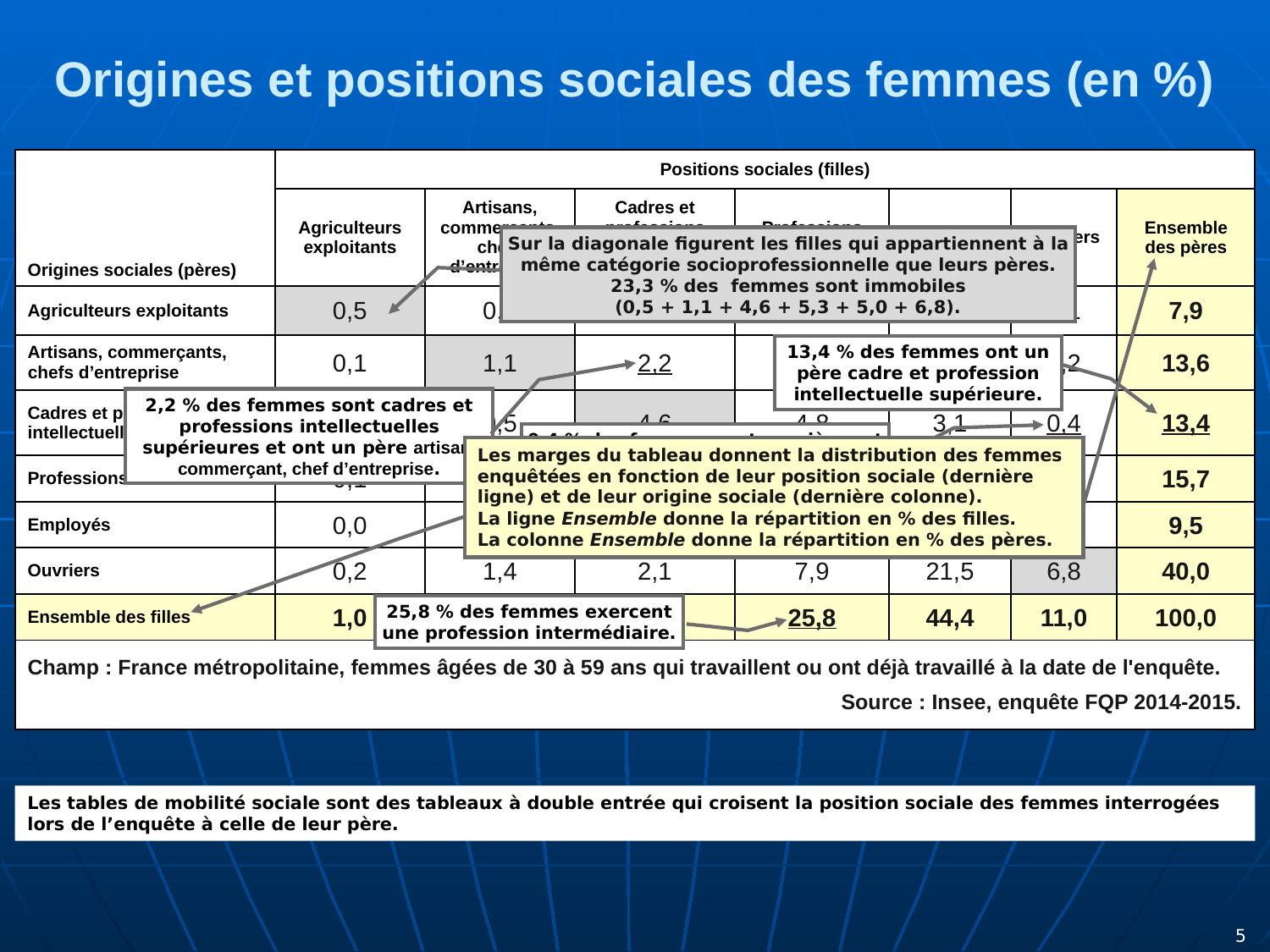

# Origines et positions sociales des femmes (en %)
| Origines sociales (pères) | Positions sociales (filles) |  |  |  |  |  |  |
| --- | --- | --- | --- | --- | --- | --- | --- |
|  | Agriculteurs exploitants | Artisans, commerçants, chefs d’entreprise | Cadres et professions intellectuelles supérieures | Professions intermédiaires | Employés | Ouvriers | Ensemble des pères |
| Agriculteurs exploitants | 0,5 | 0,3 | 0,9 | 1,6 | 3,6 | 1,1 | 7,9 |
| Artisans, commerçants, chefs d’entreprise | 0,1 | 1,1 | 2,2 | 3,8 | 5,3 | 1,2 | 13,6 |
| Cadres et professions intellectuelles supérieures | 0,1 | 0,5 | 4,6 | 4,8 | 3,1 | 0,4 | 13,4 |
| Professions intermédiaires | 0,1 | 0,5 | 3,2 | 5,3 | 5,9 | 0,8 | 15,7 |
| Employés | 0,0 | 0,2 | 0,9 | 2,5 | 5,0 | 0,8 | 9,5 |
| Ouvriers | 0,2 | 1,4 | 2,1 | 7,9 | 21,5 | 6,8 | 40,0 |
| Ensemble des filles | 1,0 | 4,0 | 13,9 | 25,8 | 44,4 | 11,0 | 100,0 |
| Champ : France métropolitaine, femmes âgées de 30 à 59 ans qui travaillent ou ont déjà travaillé à la date de l'enquête. Source : Insee, enquête FQP 2014-2015. |  |  |  |  |  |  |  |
Sur la diagonale figurent les filles qui appartiennent à la même catégorie socioprofessionnelle que leurs pères.
23,3 % des  femmes sont immobiles
(0,5 + 1,1 + 4,6 + 5,3 + 5,0 + 6,8).

Les marges du tableau donnent la distribution des femmes enquêtées en fonction de leur position sociale (dernière ligne) et de leur origine sociale (dernière colonne).
La ligne Ensemble donne la répartition en % des filles.
La colonne Ensemble donne la répartition en % des pères.
13,4 % des femmes ont un père cadre et profession intellectuelle supérieure.
2,2 % des femmes sont cadres et professions intellectuelles supérieures et ont un père artisan, commerçant, chef d’entreprise.
0,4 % des femmes sont ouvrières et ont un père cadre et profession intellectuelle supérieure
25,8 % des femmes exercent une profession intermédiaire.
Les tables de mobilité sociale sont des tableaux à double entrée qui croisent la position sociale des femmes interrogées lors de l’enquête à celle de leur père.
5